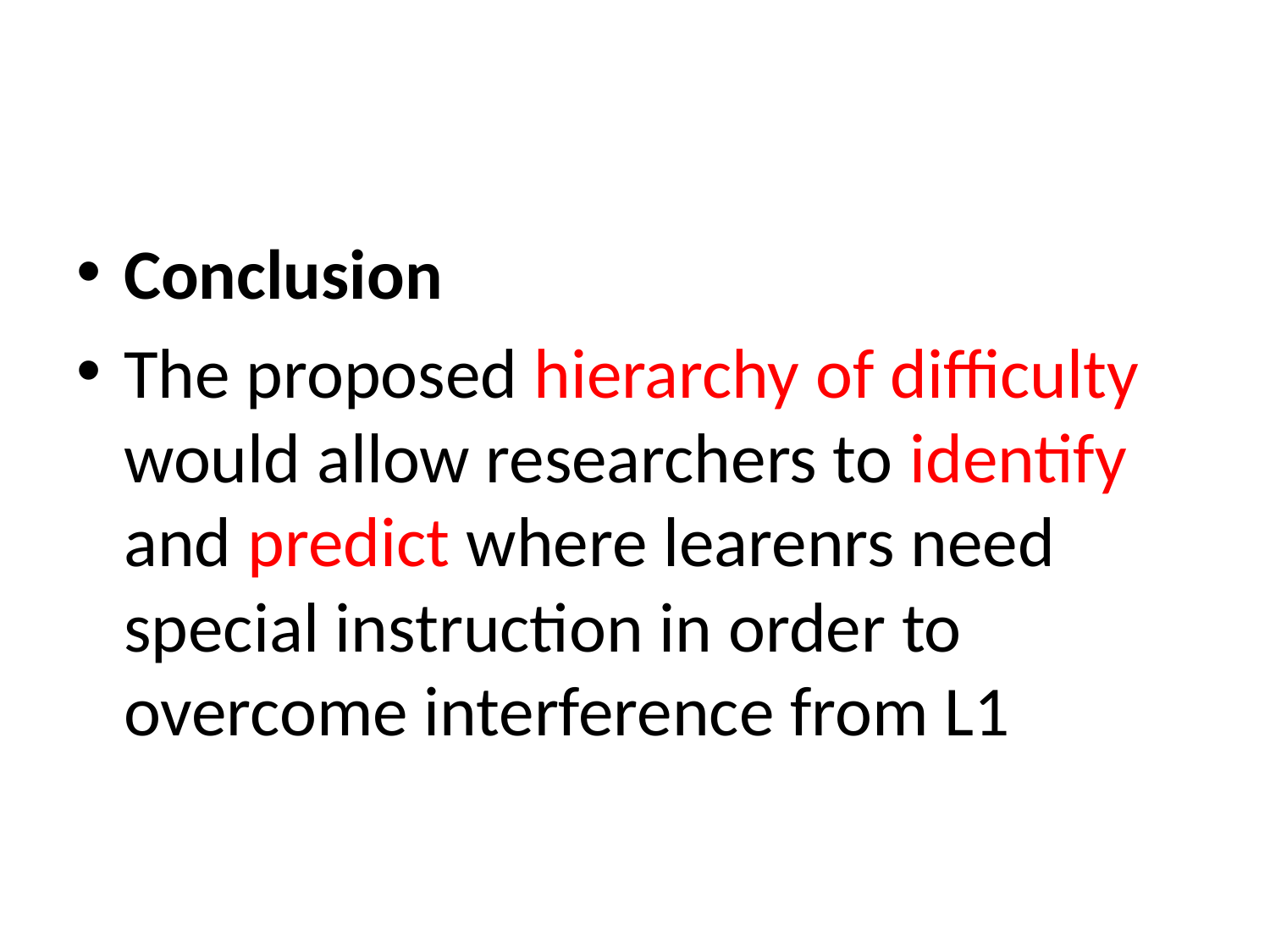

#
Conclusion
The proposed hierarchy of difficulty would allow researchers to identify and predict where learenrs need special instruction in order to overcome interference from L1